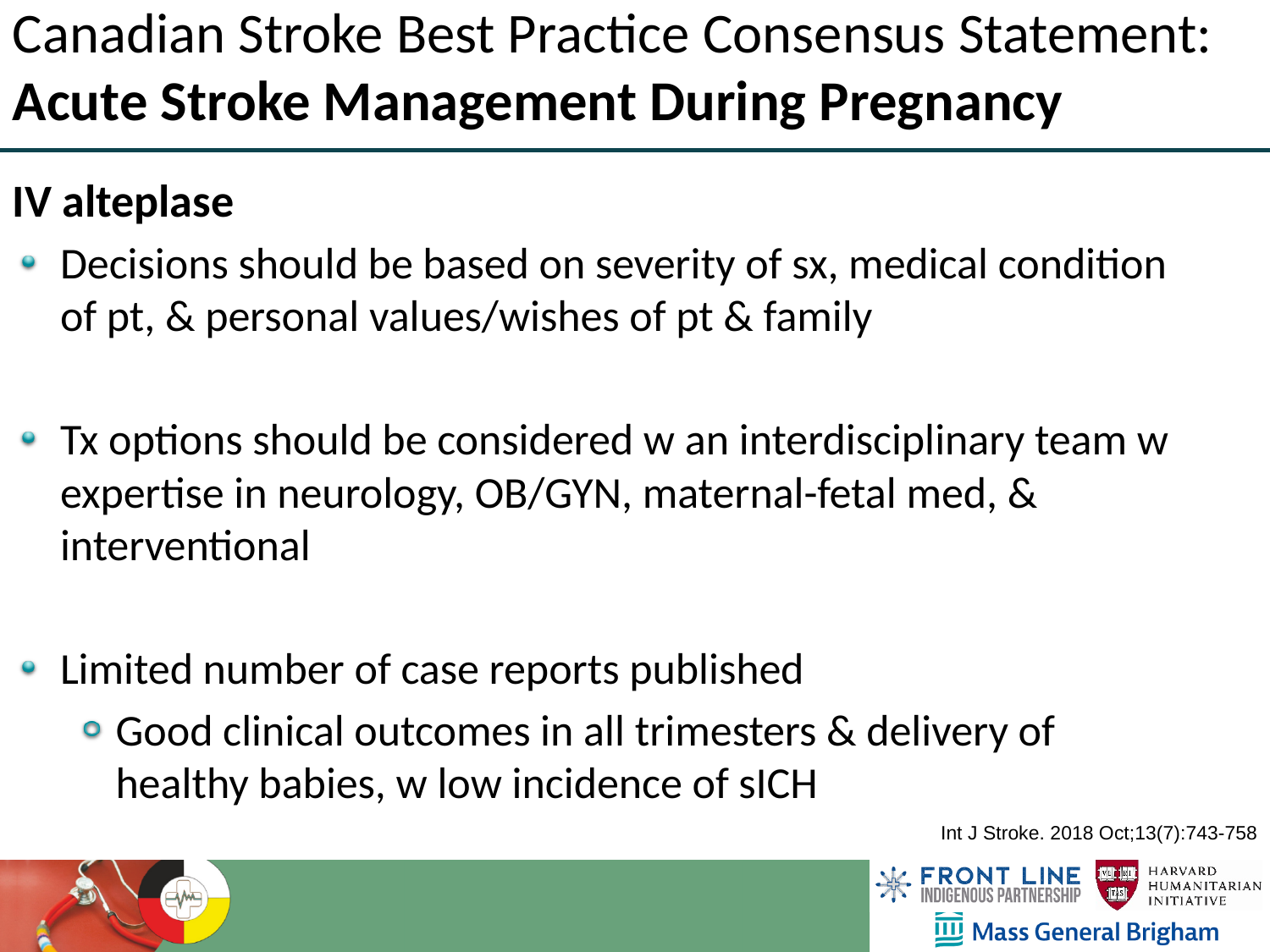

Canadian Stroke Best Practice Consensus Statement: Acute Stroke Management During Pregnancy
IV alteplase
Decisions should be based on severity of sx, medical condition of pt, & personal values/wishes of pt & family

Tx options should be considered w an interdisciplinary team w expertise in neurology, OB/GYN, maternal-fetal med, & interventional

Limited number of case reports published
Good clinical outcomes in all trimesters & delivery of healthy babies, w low incidence of sICH
Int J Stroke. 2018 Oct;13(7):743-758